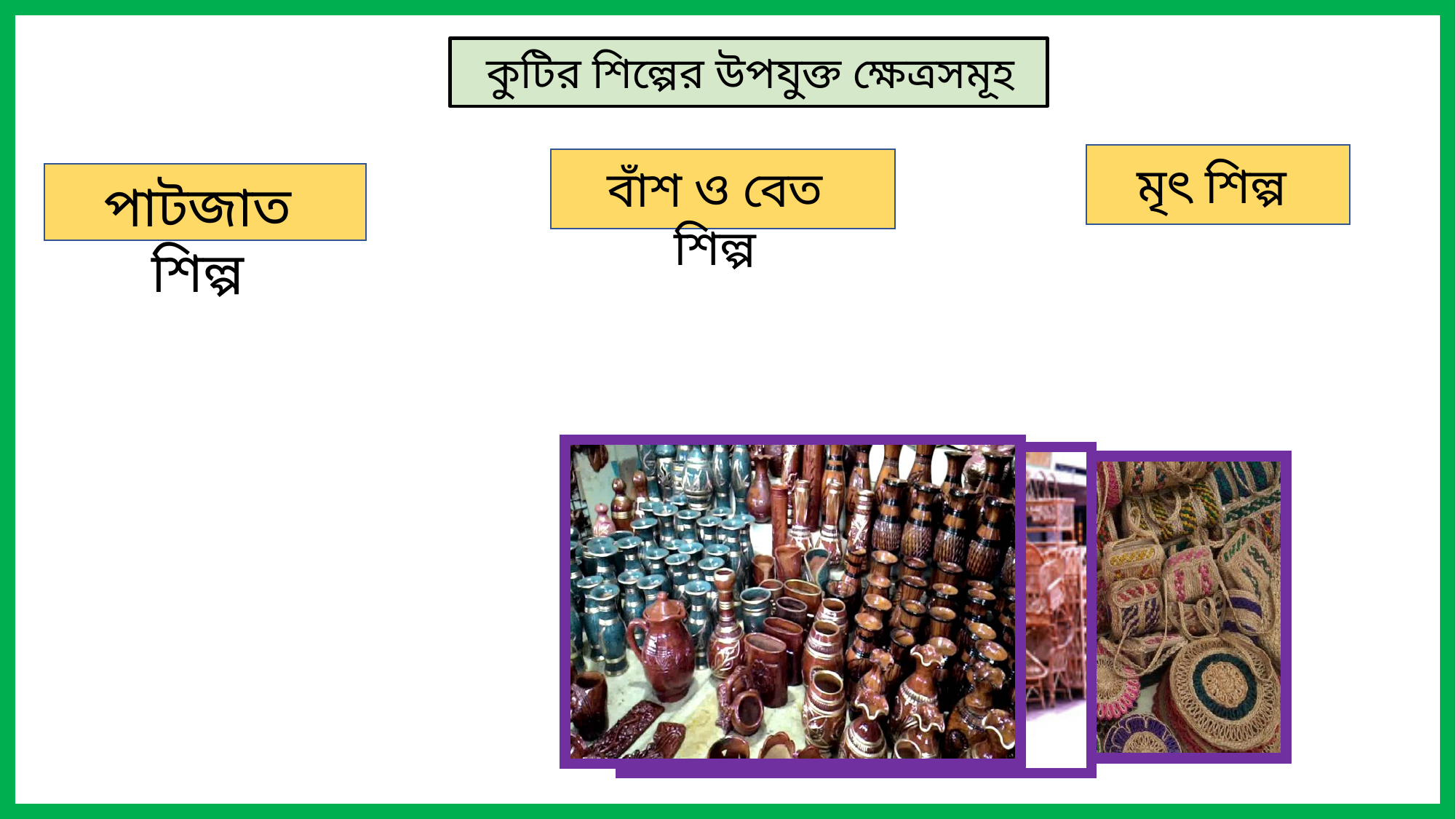

কুটির শিল্পের উপযুক্ত ক্ষেত্রসমূহ

মৃৎ শিল্প

বাঁশ ও বেত শিল্প

পাটজাত শিল্প